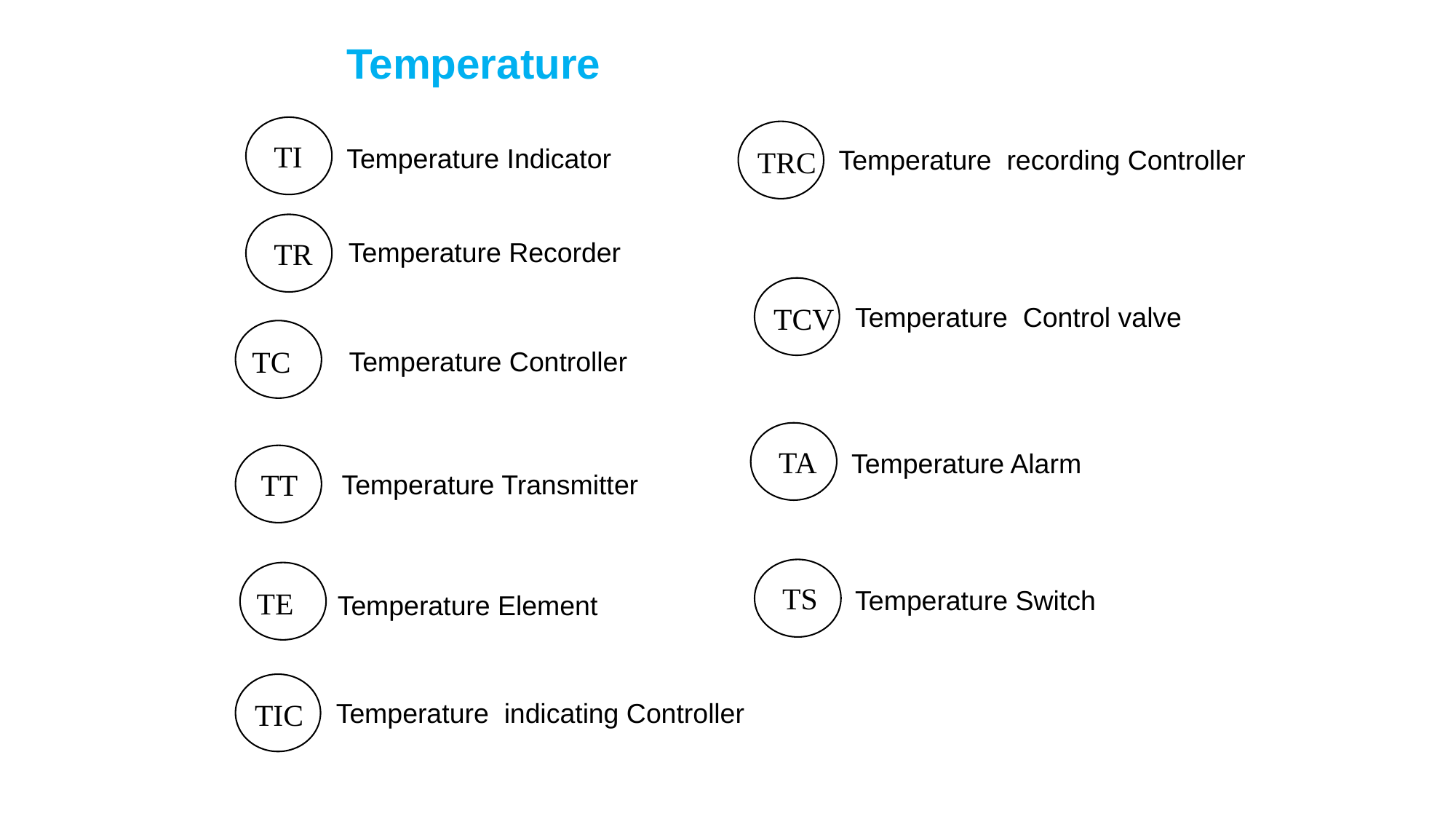

Temperature

TI
Temperature Indicator

TRC
Temperature  recording Controller

TR
Temperature Recorder

TCV
Temperature  Control valve

TC
Temperature Controller

TA
Temperature Alarm

TT
Temperature Transmitter

TS
Temperature Switch

TE
Temperature Element

TIC
Temperature  indicating Controller